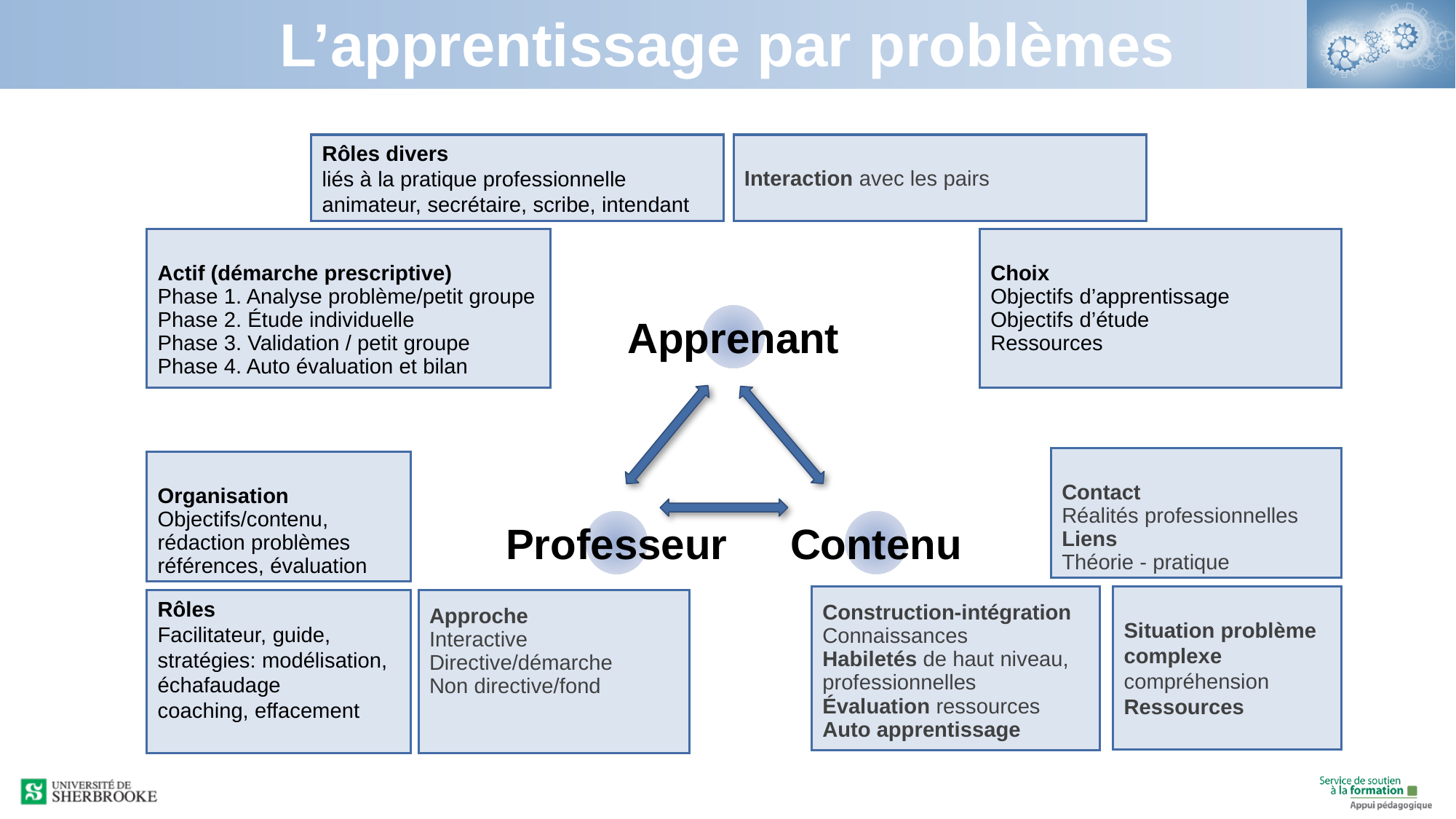

# L’apprentissage par problèmes
Rôles divers
liés à la pratique professionnelle
animateur, secrétaire, scribe, intendant

Interaction avec les pairs

Actif (démarche prescriptive)
Phase 1. Analyse problème/petit groupe
Phase 2. Étude individuelle
Phase 3. Validation / petit groupe
Phase 4. Auto évaluation et bilan

Choix
Objectifs d’apprentissage
Objectifs d’étude
Ressources

Apprenant

Contact
Réalités professionnelles
Liens
Théorie - pratique

Situation problème complexe compréhension
Ressources

Construction-intégration
Connaissances
Habiletés de haut niveau,
professionnelles
Évaluation ressources
Auto apprentissage

Organisation
Objectifs/contenu,
rédaction problèmes
références, évaluation
Professeur
Contenu

Rôles
Facilitateur, guide,
stratégies: modélisation, échafaudage
coaching, effacement

Approche
Interactive
Directive/démarche
Non directive/fond